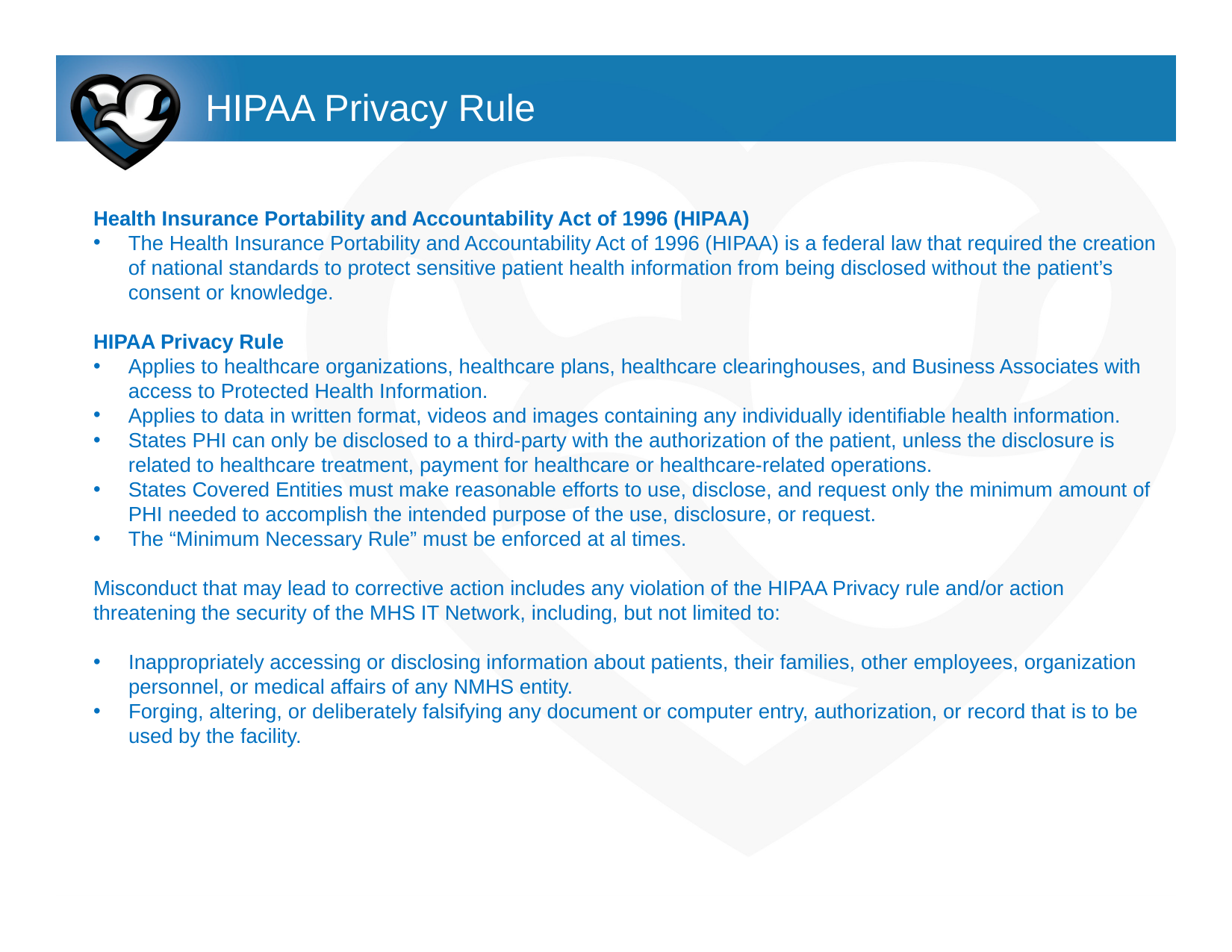

# HIPAA Privacy Rule
Health Insurance Portability and Accountability Act of 1996 (HIPAA)
The Health Insurance Portability and Accountability Act of 1996 (HIPAA) is a federal law that required the creation of national standards to protect sensitive patient health information from being disclosed without the patient’s consent or knowledge.

HIPAA Privacy Rule
Applies to healthcare organizations, healthcare plans, healthcare clearinghouses, and Business Associates with access to Protected Health Information.
Applies to data in written format, videos and images containing any individually identifiable health information.
States PHI can only be disclosed to a third-party with the authorization of the patient, unless the disclosure is related to healthcare treatment, payment for healthcare or healthcare-related operations.
States Covered Entities must make reasonable efforts to use, disclose, and request only the minimum amount of PHI needed to accomplish the intended purpose of the use, disclosure, or request.
The “Minimum Necessary Rule” must be enforced at al times.

Misconduct that may lead to corrective action includes any violation of the HIPAA Privacy rule and/or action threatening the security of the MHS IT Network, including, but not limited to:

Inappropriately accessing or disclosing information about patients, their families, other employees, organization personnel, or medical affairs of any NMHS entity.
Forging, altering, or deliberately falsifying any document or computer entry, authorization, or record that is to be used by the facility.